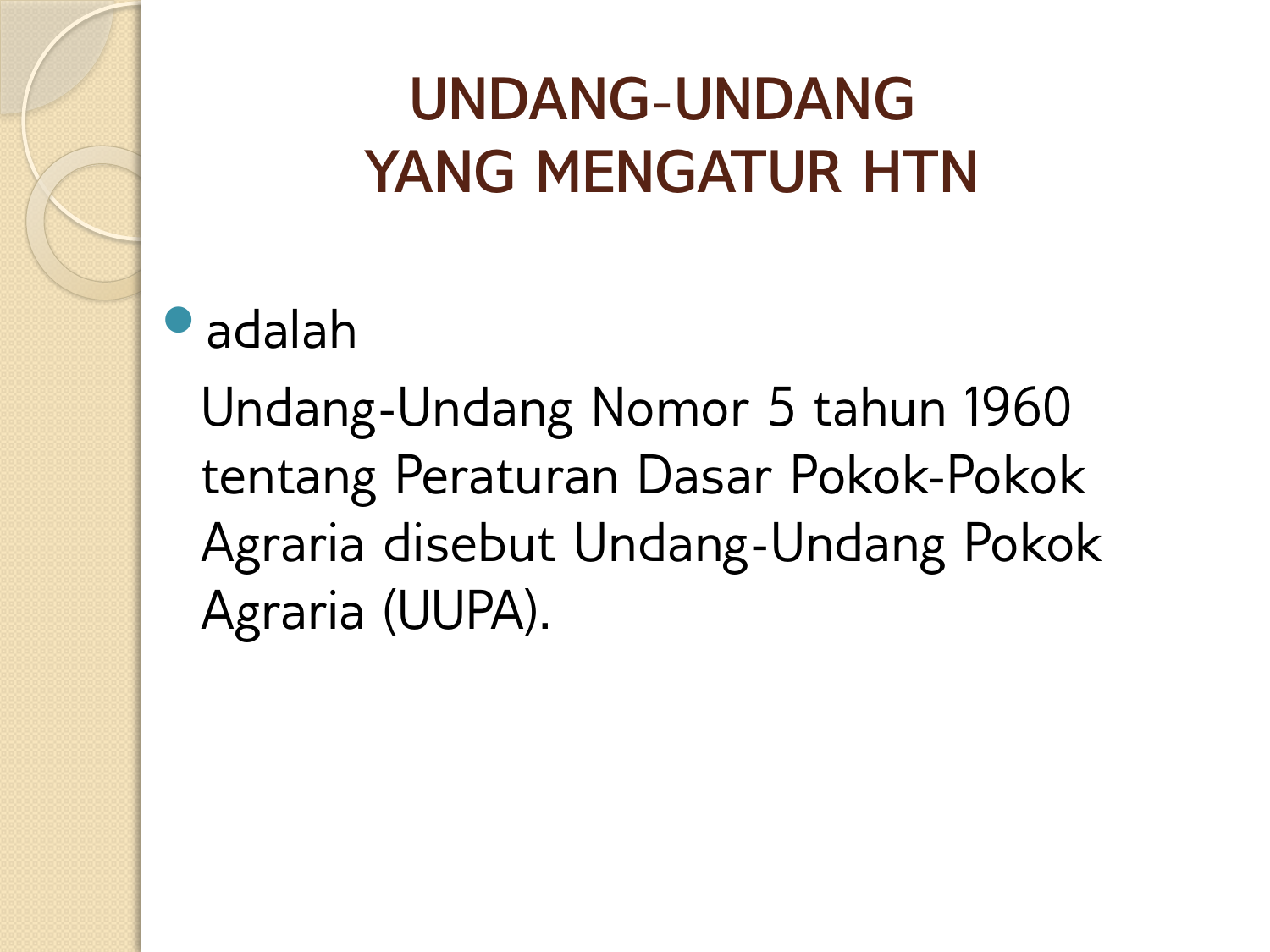

# UNDANG-UNDANG YANG MENGATUR HTN
adalah
	Undang-Undang Nomor 5 tahun 1960 tentang Peraturan Dasar Pokok-Pokok Agraria disebut Undang-Undang Pokok Agraria (UUPA).